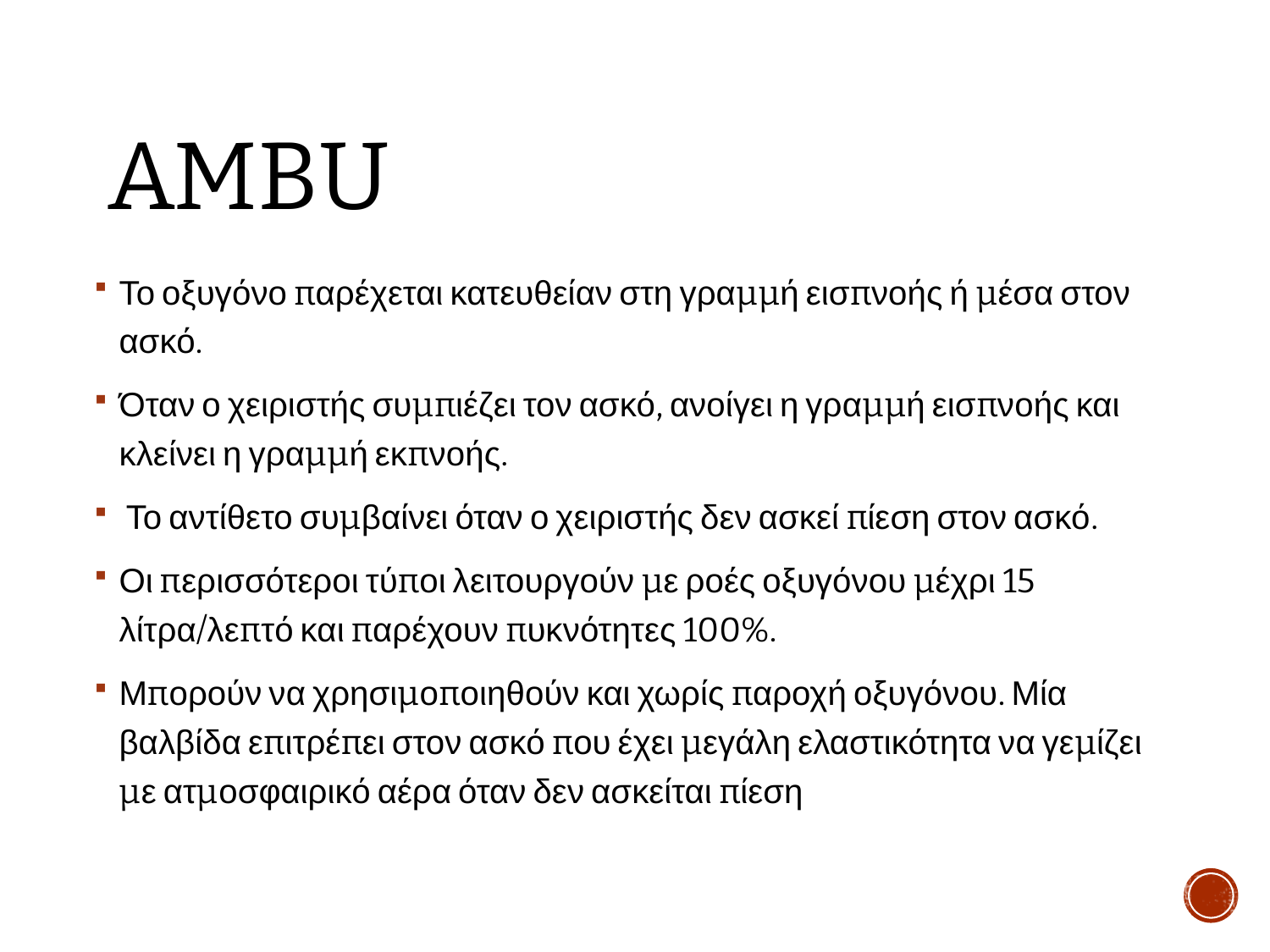

# AMBU
Το οξυγόνο παρέχεται κατευθείαν στη γραμμή εισπνοής ή μέσα στον ασκό.
Όταν ο χειριστής συμπιέζει τον ασκό, ανοίγει η γραμμή εισπνοής και κλείνει η γραμμή εκπνοής.
 Το αντίθετο συμβαίνει όταν ο χειριστής δεν ασκεί πίεση στον ασκό.
Οι περισσότεροι τύποι λειτουργούν με ροές οξυγόνου μέχρι 15 λίτρα/λεπτό και παρέχουν πυκνότητες 100%.
Μπορούν να χρησιμοποιηθούν και χωρίς παροχή οξυγόνου. Μία βαλβίδα επιτρέπει στον ασκό που έχει μεγάλη ελαστικότητα να γεμίζει με ατμοσφαιρικό αέρα όταν δεν ασκείται πίεση